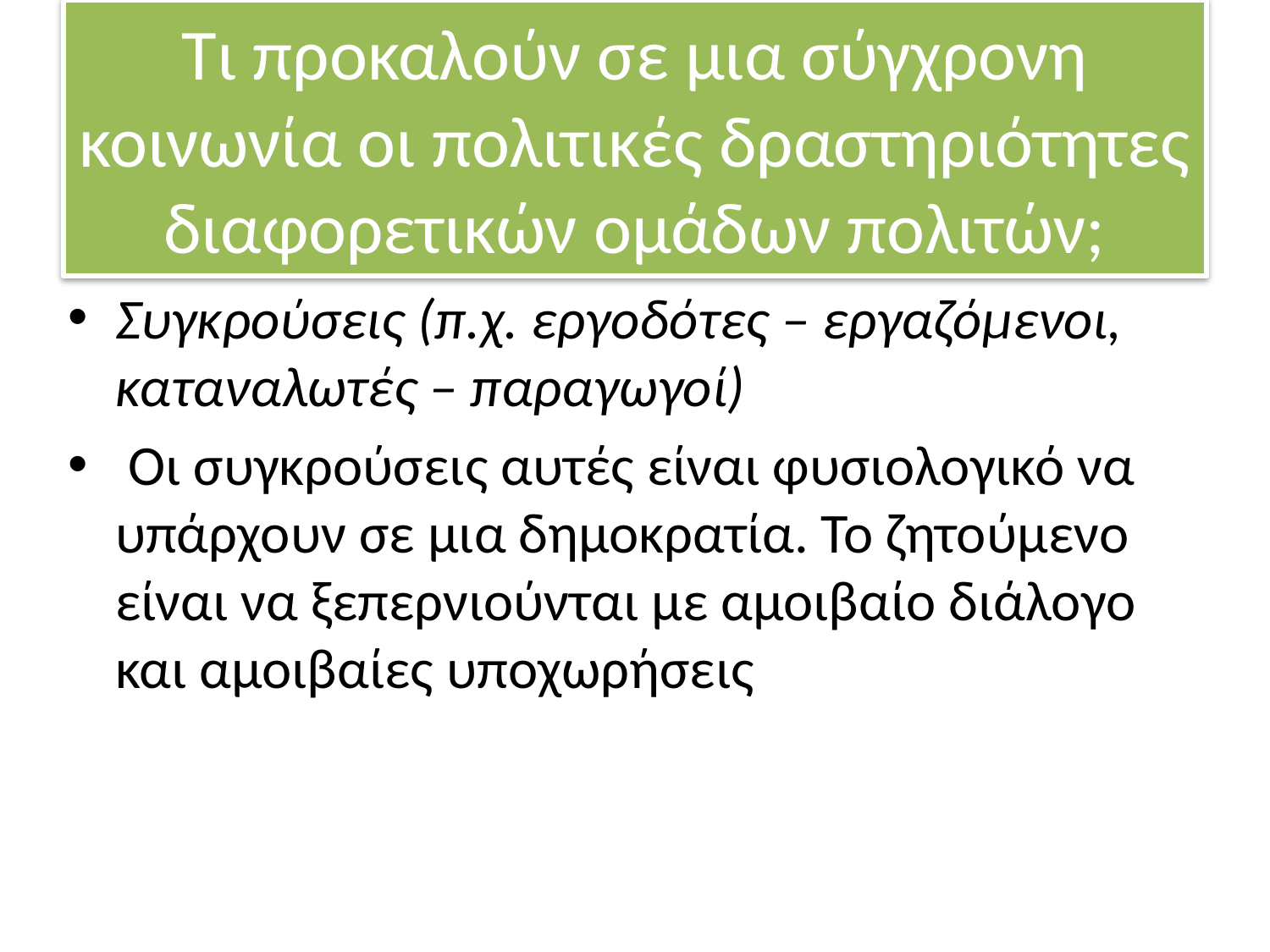

# Τι προκαλούν σε μια σύγχρονη κοινωνία οι πολιτικές δραστηριότητες διαφορετικών ομάδων πολιτών;
Συγκρούσεις (π.χ. εργοδότες – εργαζόμενοι, καταναλωτές – παραγωγοί)
 Οι συγκρούσεις αυτές είναι φυσιολογικό να υπάρχουν σε μια δημοκρατία. Το ζητούμενο είναι να ξεπερνιούνται με αμοιβαίο διάλογο και αμοιβαίες υποχωρήσεις